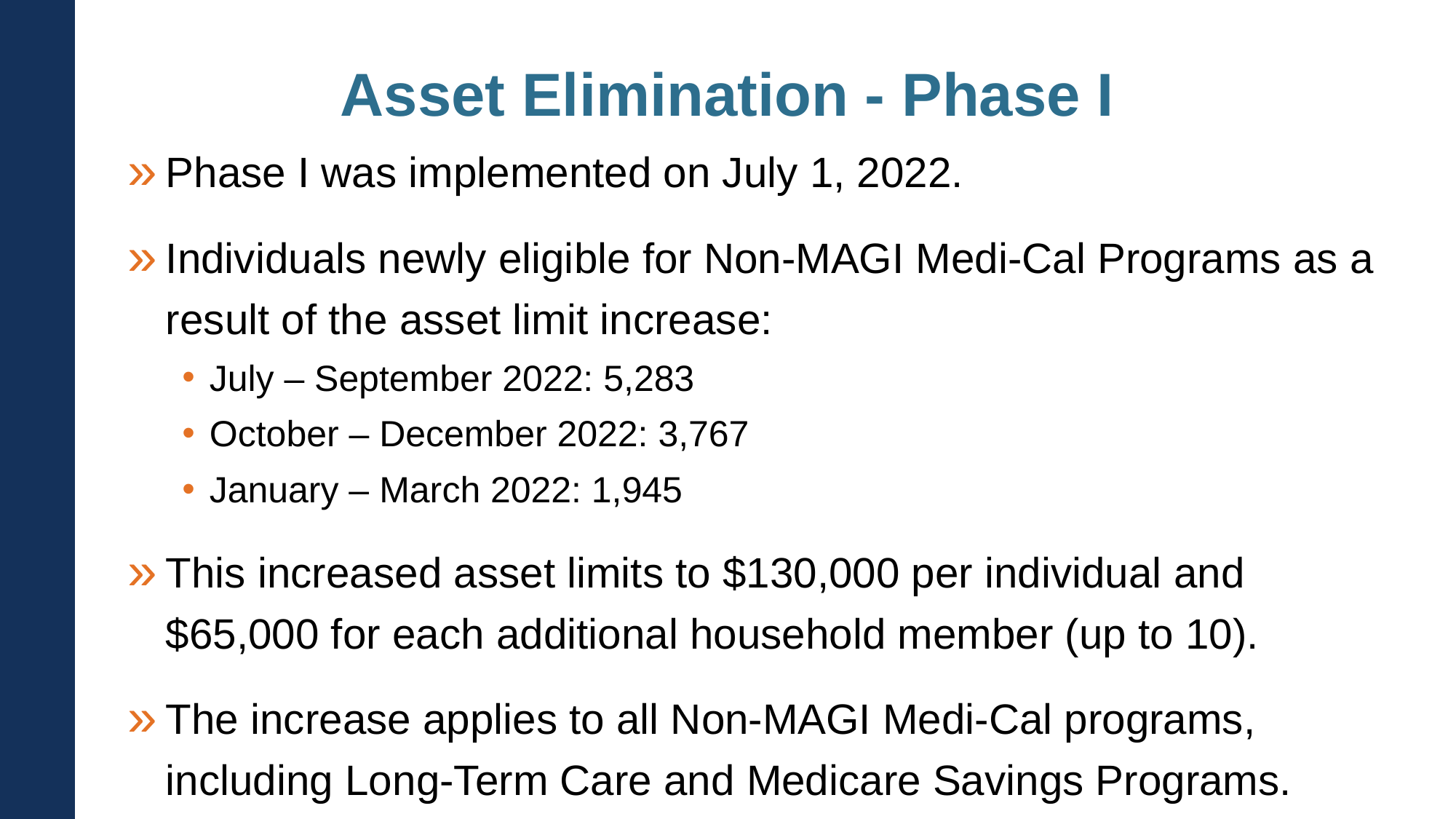

# Asset Elimination - Phase I
Phase I was implemented on July 1, 2022.
Individuals newly eligible for Non-MAGI Medi-Cal Programs as a result of the asset limit increase:
July – September 2022: 5,283
October – December 2022: 3,767
January – March 2022: 1,945
This increased asset limits to $130,000 per individual and $65,000 for each additional household member (up to 10).
The increase applies to all Non-MAGI Medi-Cal programs, including Long-Term Care and Medicare Savings Programs.